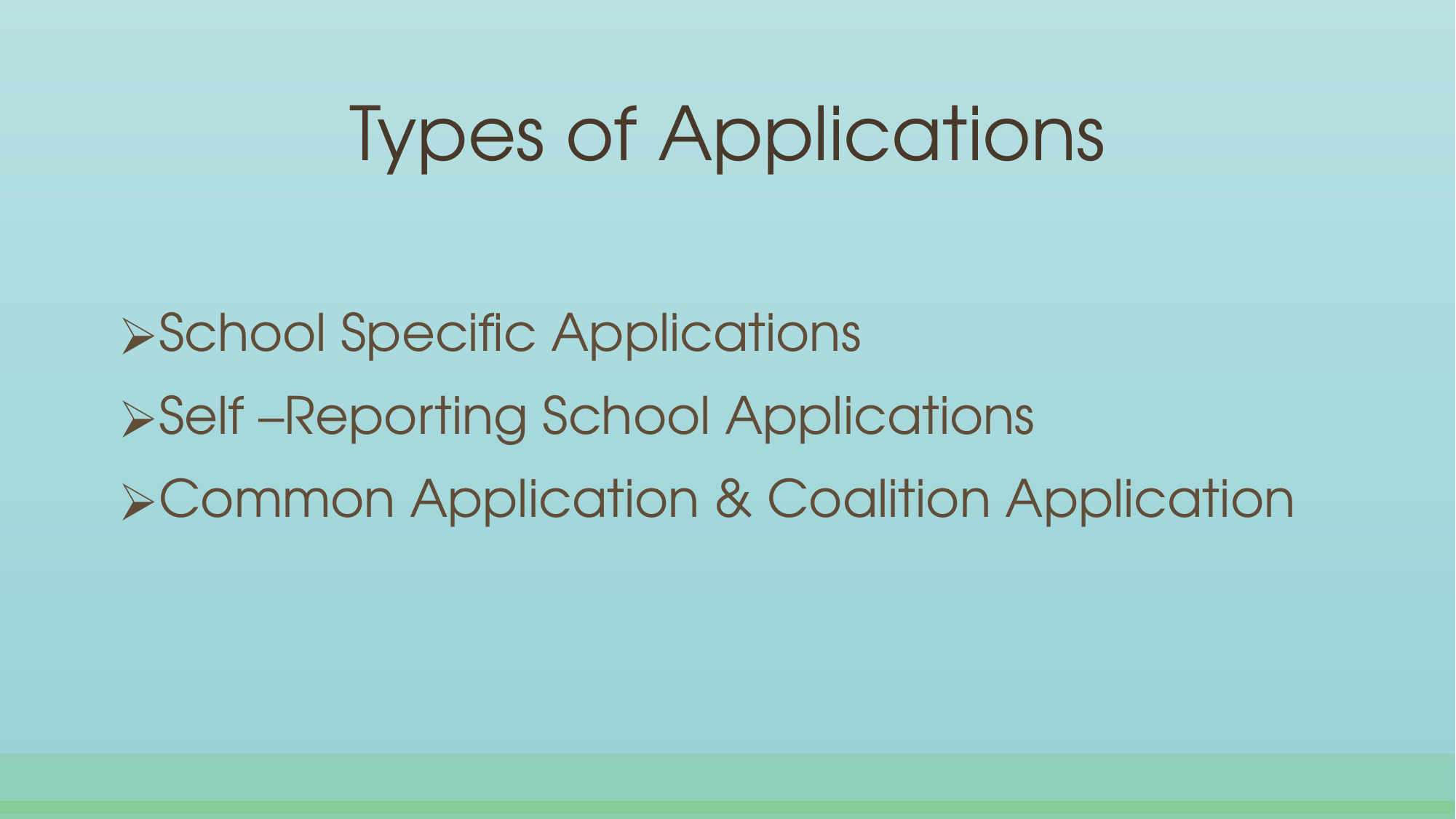

# Types of Applications

School Specific Applications
Self –Reporting School Applications
Common Application & Coalition Application